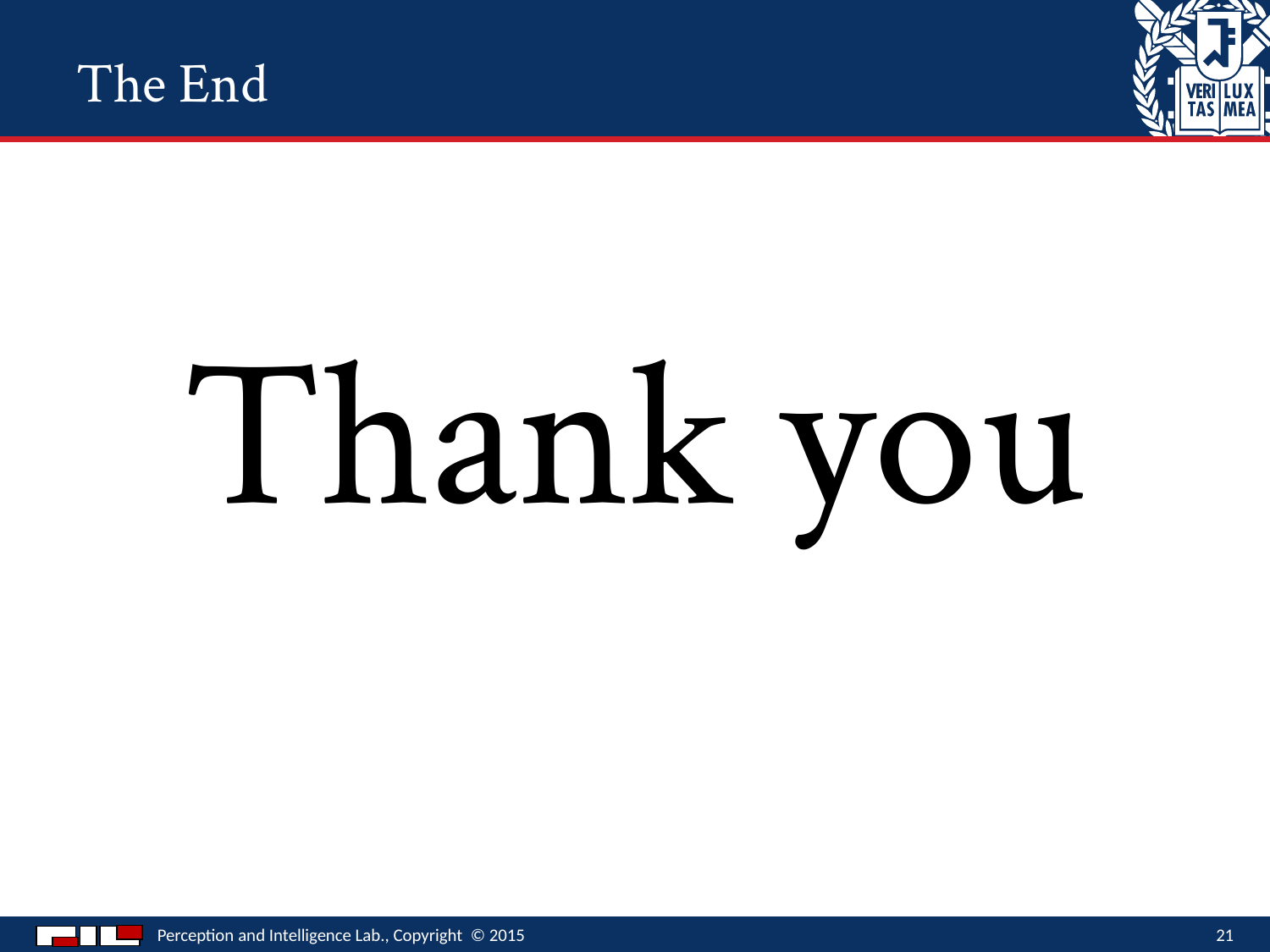

# The End
Thank you
Perception and Intelligence Lab., Copyright  © 2015
21